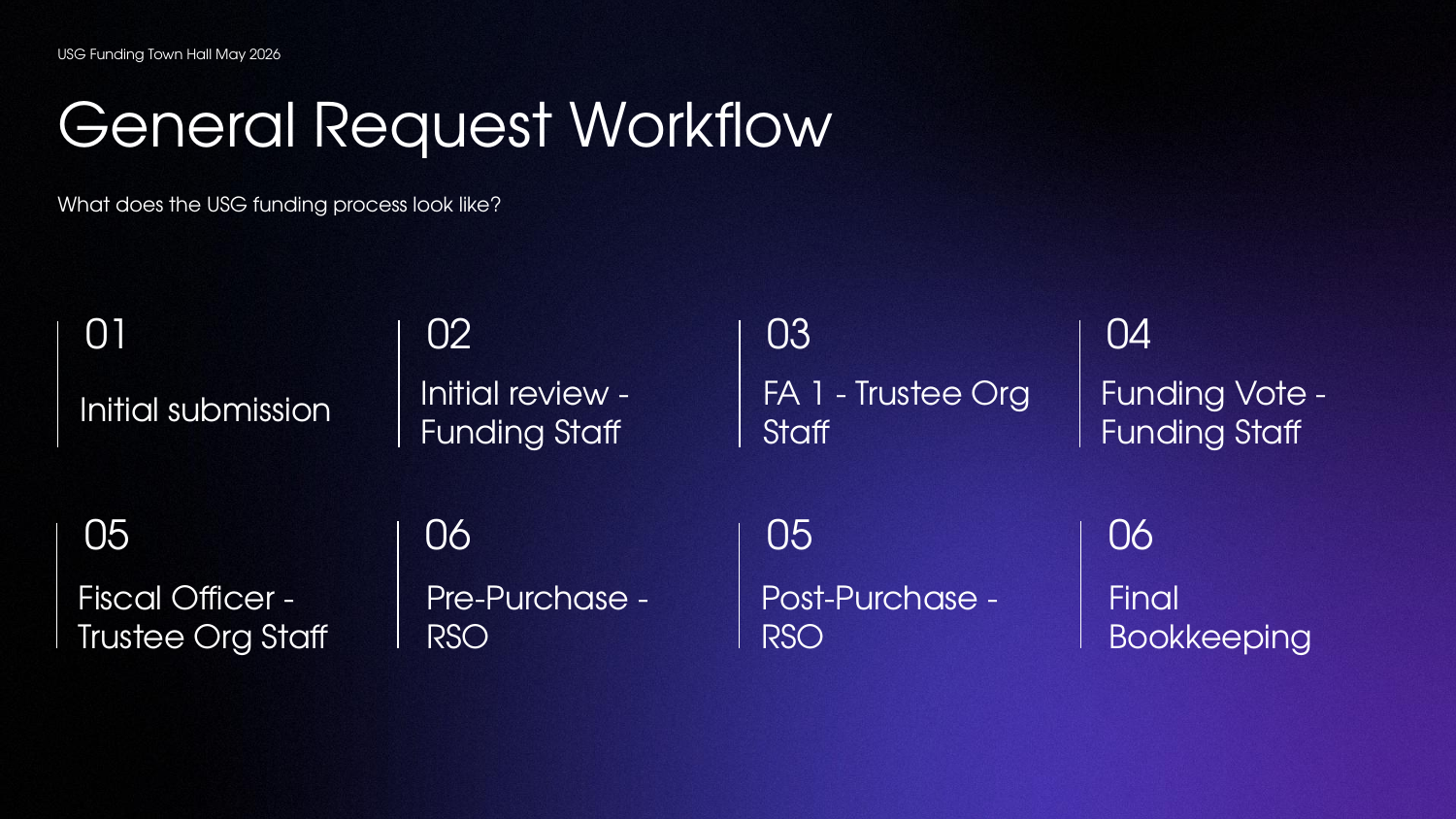

USG Funding Town Hall May 2026
General Request Workflow
What does the USG funding process look like?
01
02
03
# 04
Initial submission
Initial review - Funding Staff
FA 1 - Trustee Org Staff
Funding Vote - Funding Staff
05
06
05
06
Fiscal Officer - Trustee Org Staff
Pre-Purchase - RSO
Post-Purchase - RSO
Final Bookkeeping